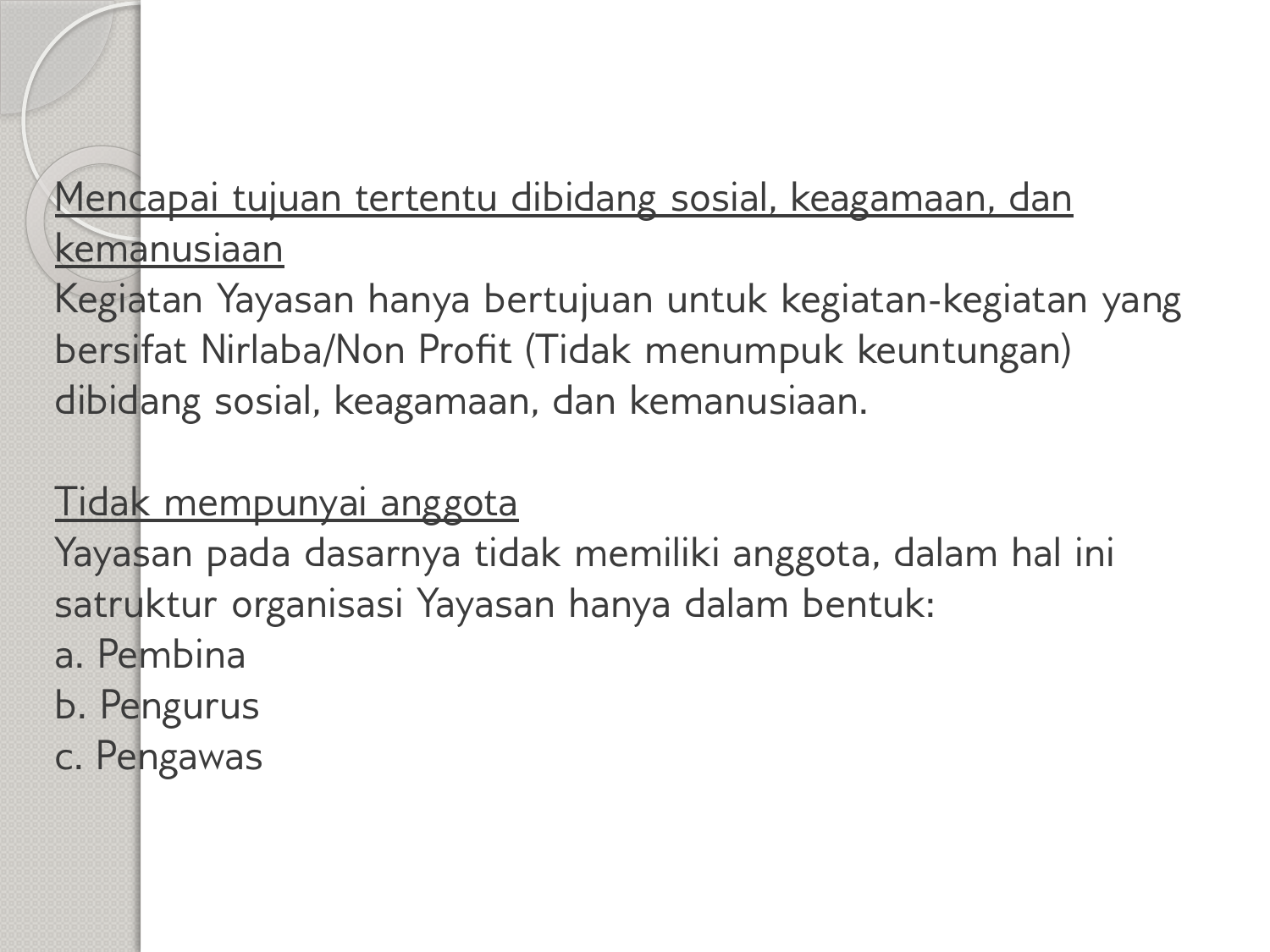

# Mencapai tujuan tertentu dibidang sosial, keagamaan, dan kemanusiaan Kegiatan Yayasan hanya bertujuan untuk kegiatan-kegiatan yang bersifat Nirlaba/Non Profit (Tidak menumpuk keuntungan) dibidang sosial, keagamaan, dan kemanusiaan. Tidak mempunyai anggota Yayasan pada dasarnya tidak memiliki anggota, dalam hal ini satruktur organisasi Yayasan hanya dalam bentuk: a. Pembina b. Pengurus c. Pengawas